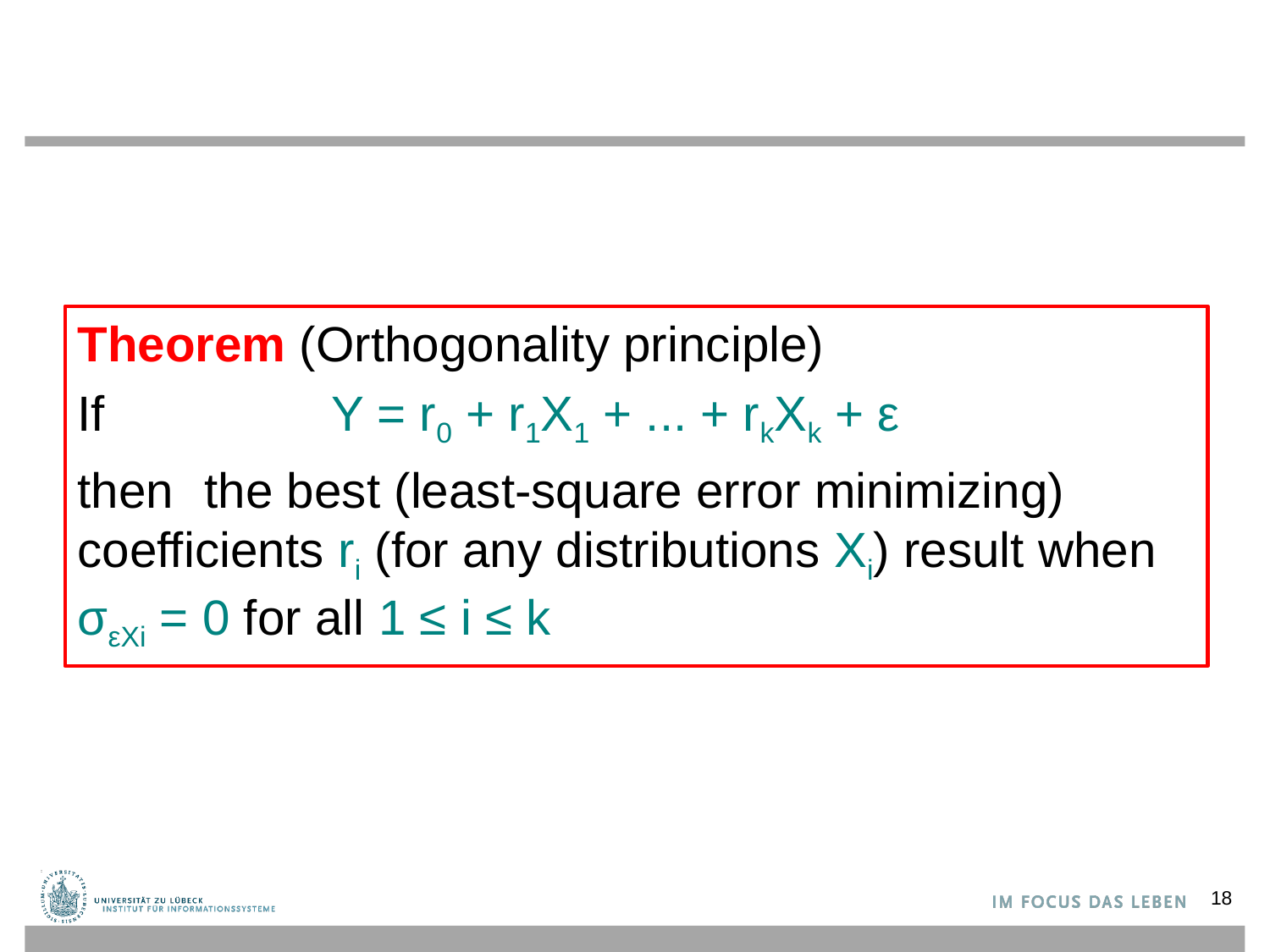

#
Theorem (Orthogonality principle)
If        	Y = r0 + r1X1 + ... + rkXk + ε
then 	the best (least-square error minimizing) coefficients ri (for any distributions Xi) result when σεXi = 0 for all 1 ≤ i ≤ k
18